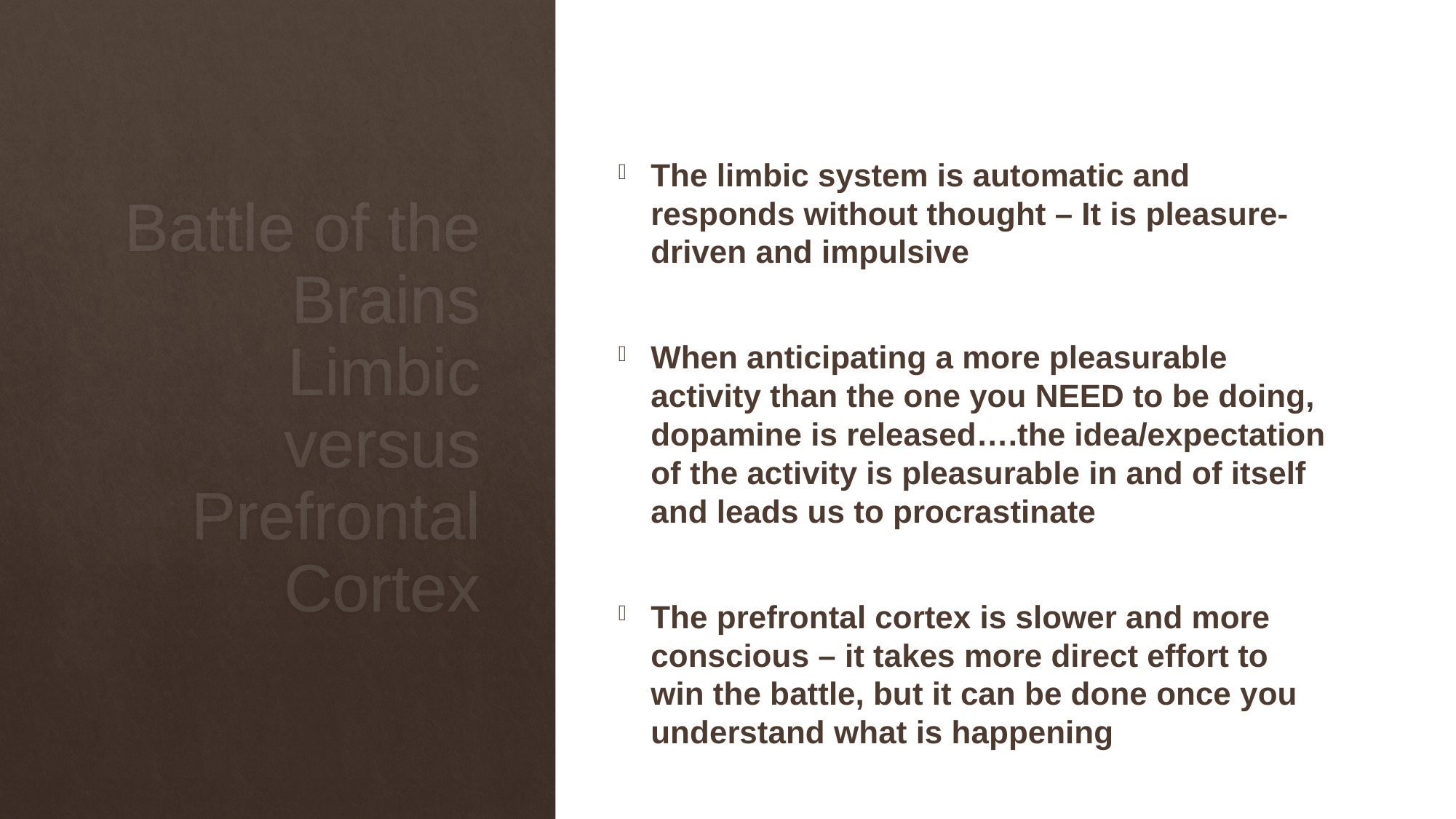

The limbic system is automatic and responds without thought – It is pleasure-driven and impulsive

When anticipating a more pleasurable activity than the one you NEED to be doing, dopamine is released….the idea/expectation of the activity is pleasurable in and of itself and leads us to procrastinate

The prefrontal cortex is slower and more conscious – it takes more direct effort to win the battle, but it can be done once you understand what is happening
# Battle of the Brains Limbic versus Prefrontal Cortex